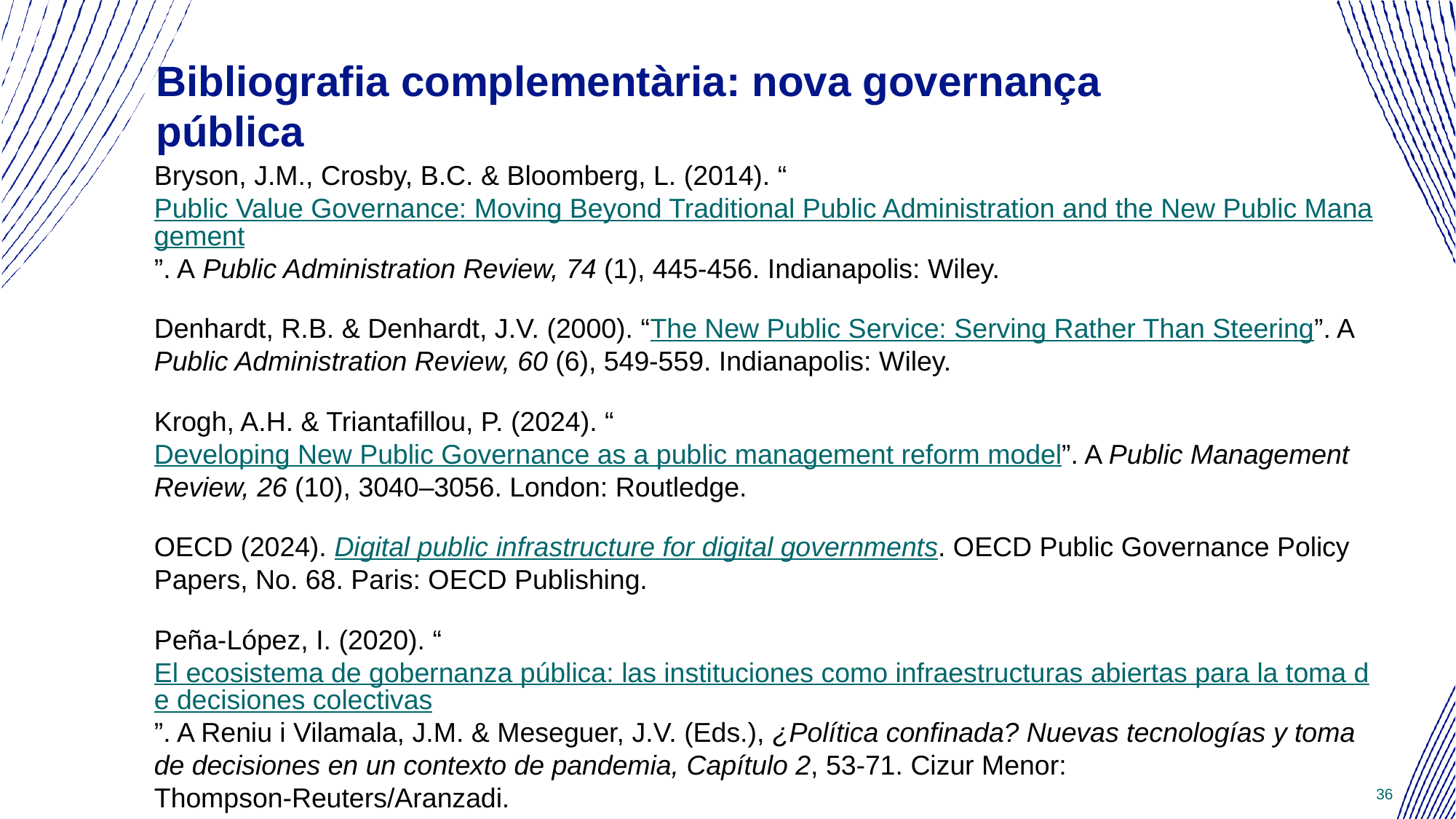

# Bibliografia complementària: nova governança pública
Bryson, J.M., Crosby, B.C. & Bloomberg, L. (2014). “Public Value Governance: Moving Beyond Traditional Public Administration and the New Public Management”. A Public Administration Review, 74 (1), 445-456. Indianapolis: Wiley.
Denhardt, R.B. & Denhardt, J.V. (2000). “The New Public Service: Serving Rather Than Steering”. A Public Administration Review, 60 (6), 549-559. Indianapolis: Wiley.
Krogh, A.H. & Triantafillou, P. (2024). “Developing New Public Governance as a public management reform model”. A Public Management Review, 26 (10), 3040–3056. London: Routledge.
OECD (2024). Digital public infrastructure for digital governments. OECD Public Governance Policy Papers, No. 68. Paris: OECD Publishing.
Peña-López, I. (2020). “El ecosistema de gobernanza pública: las instituciones como infraestructuras abiertas para la toma de decisiones colectivas”. A Reniu i Vilamala, J.M. & Meseguer, J.V. (Eds.), ¿Política confinada? Nuevas tecnologías y toma de decisiones en un contexto de pandemia, Capítulo 2, 53-71. Cizur Menor: Thompson-Reuters/Aranzadi.
Osborne, S.P. (Ed.) (2010). The New Public Governance? Emerging perspectives on the theory and practice of public governance. London: Routledge.